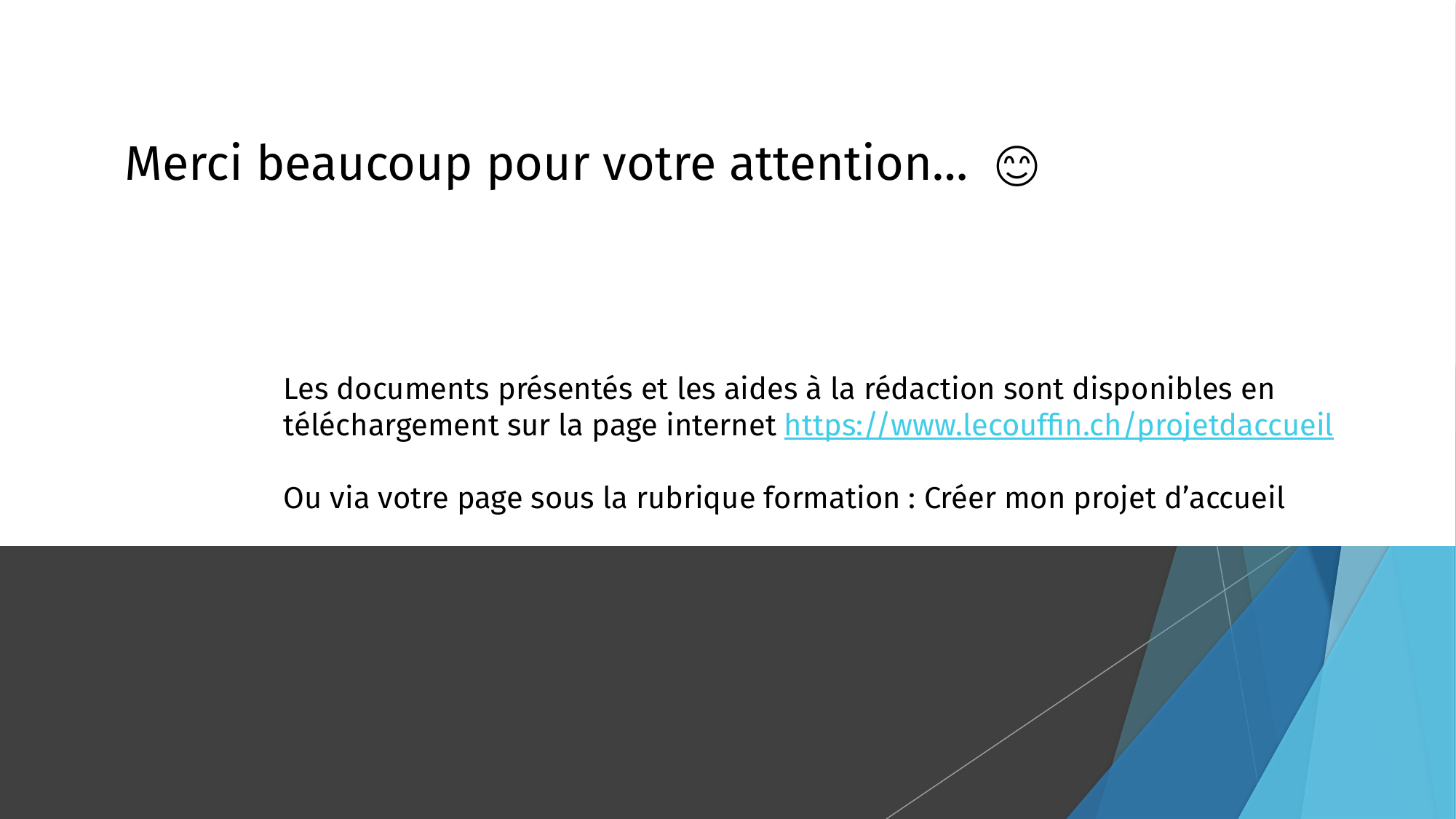

Merci beaucoup pour votre attention…  😊
#
Les documents présentés et les aides à la rédaction sont disponibles en téléchargement sur la page internet https://www.lecouffin.ch/projetdaccueil

Ou via votre page sous la rubrique formation : Créer mon projet d’accueil